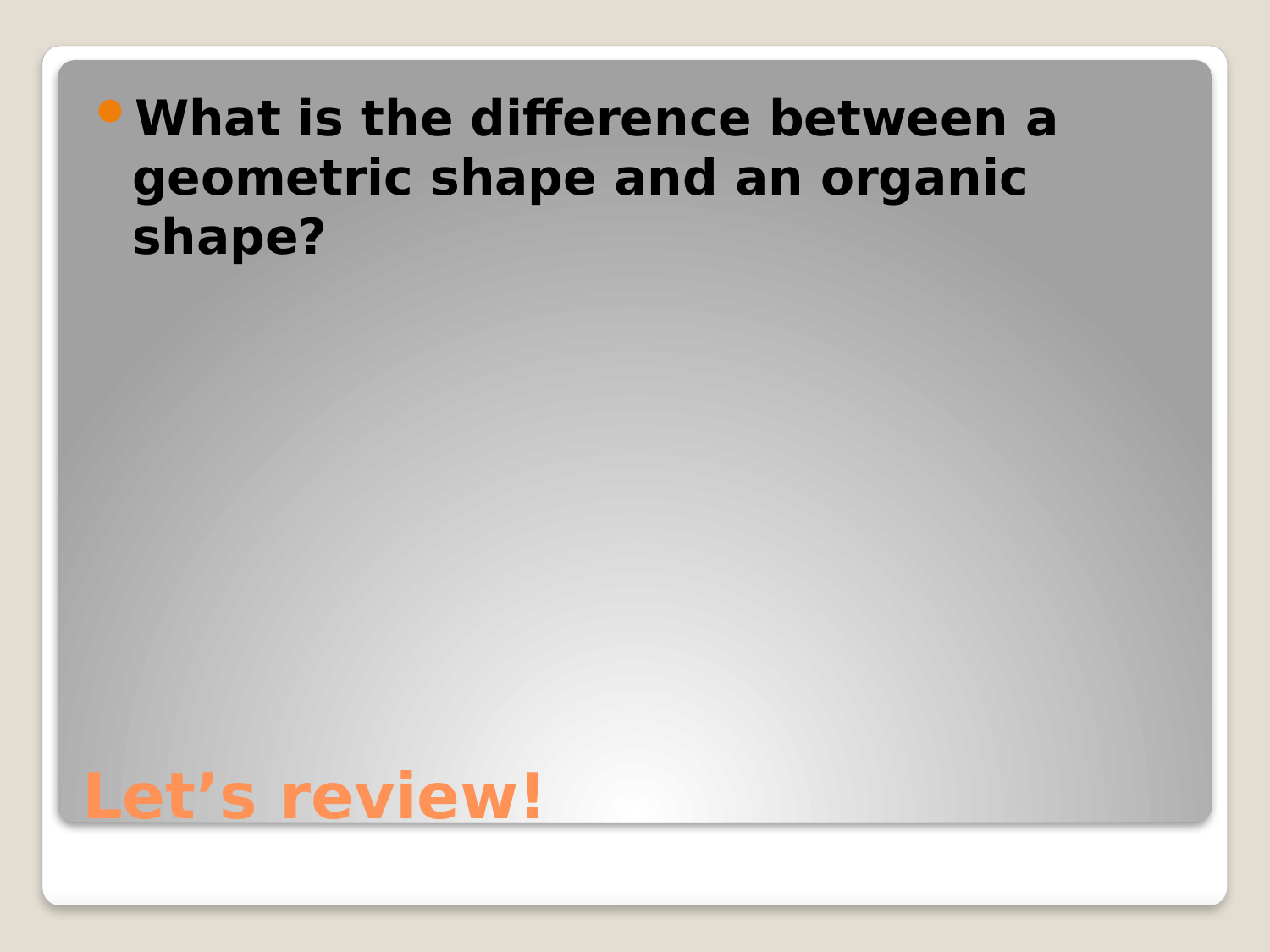

What is the difference between a geometric shape and an organic shape?
# Let’s review!